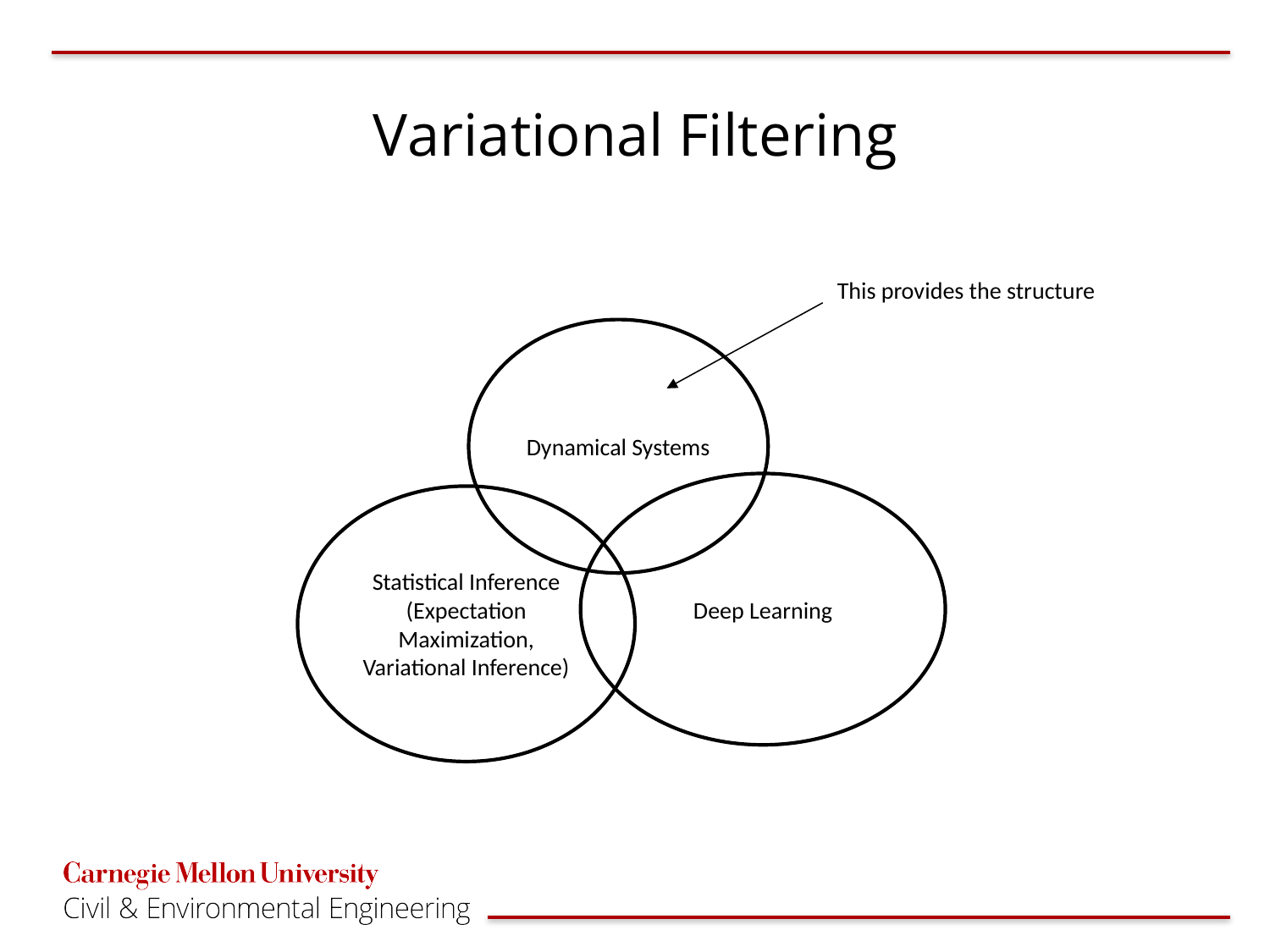

# Variational Filtering
This provides the structure
Dynamical Systems
Deep Learning
Statistical Inference
(Expectation Maximization, Variational Inference)